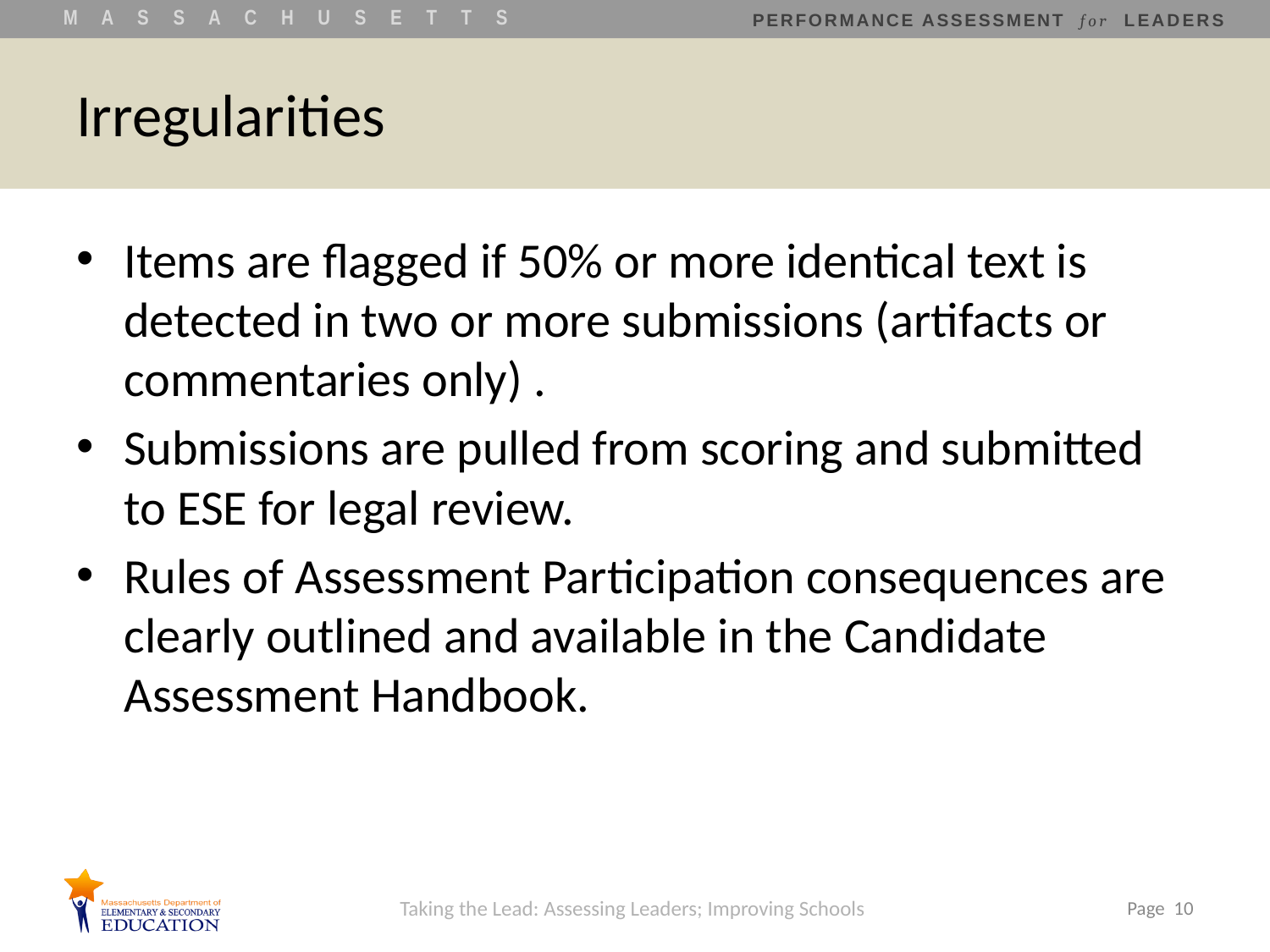

# Irregularities
Items are flagged if 50% or more identical text is detected in two or more submissions (artifacts or commentaries only) .
Submissions are pulled from scoring and submitted to ESE for legal review.
Rules of Assessment Participation consequences are clearly outlined and available in the Candidate Assessment Handbook.

Taking the Lead: Assessing Leaders; Improving Schools
  Page  10